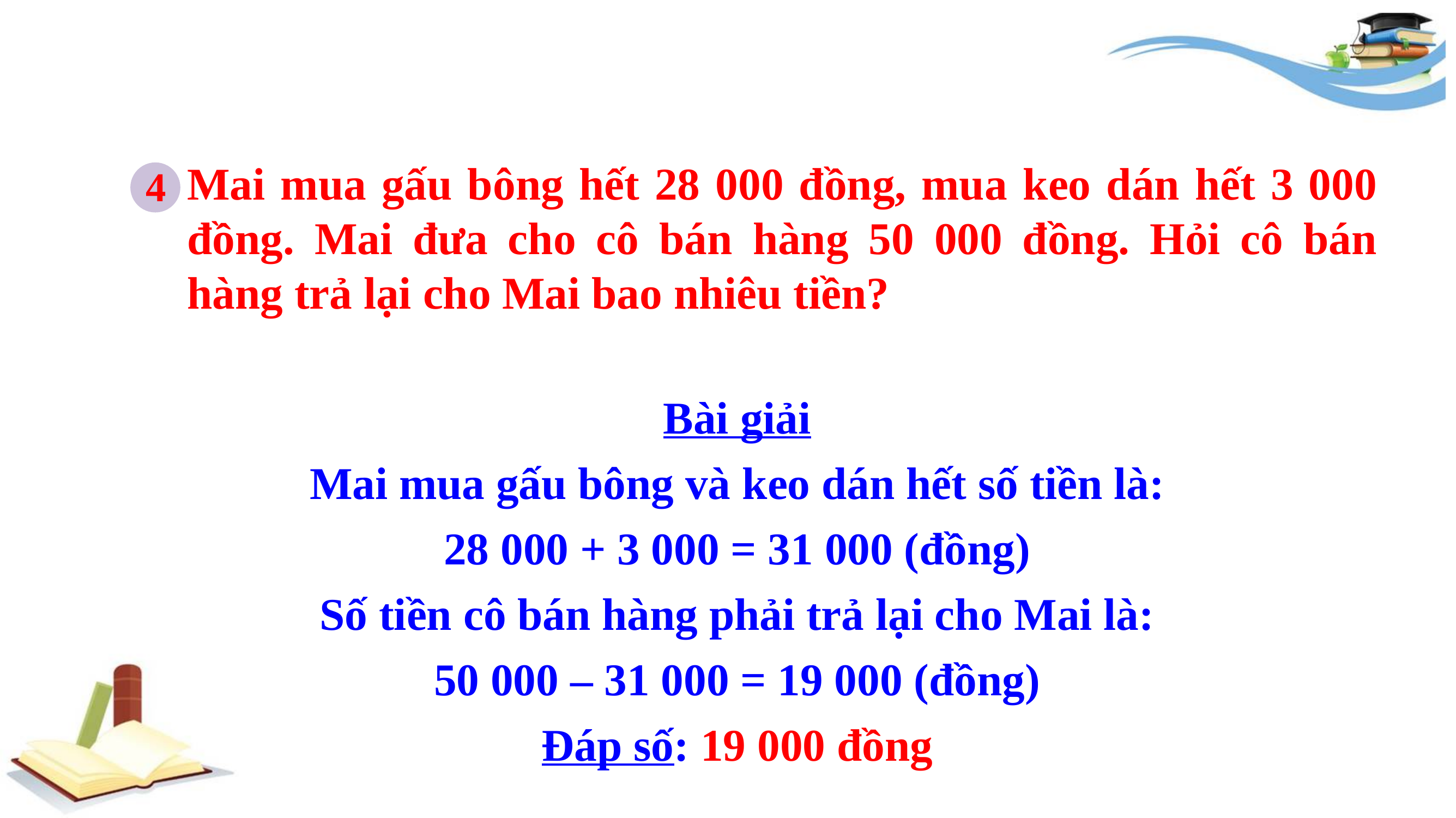

Mai mua gấu bông hết 28 000 đồng, mua keo dán hết 3 000 đồng. Mai đưa cho cô bán hàng 50 000 đồng. Hỏi cô bán hàng trả lại cho Mai bao nhiêu tiền?
4

Bài giải
Mai mua gấu bông và keo dán hết số tiền là:
28 000 + 3 000 = 31 000 (đồng)
Số tiền cô bán hàng phải trả lại cho Mai là:
50 000 – 31 000 = 19 000 (đồng)
Đáp số: 19 000 đồng